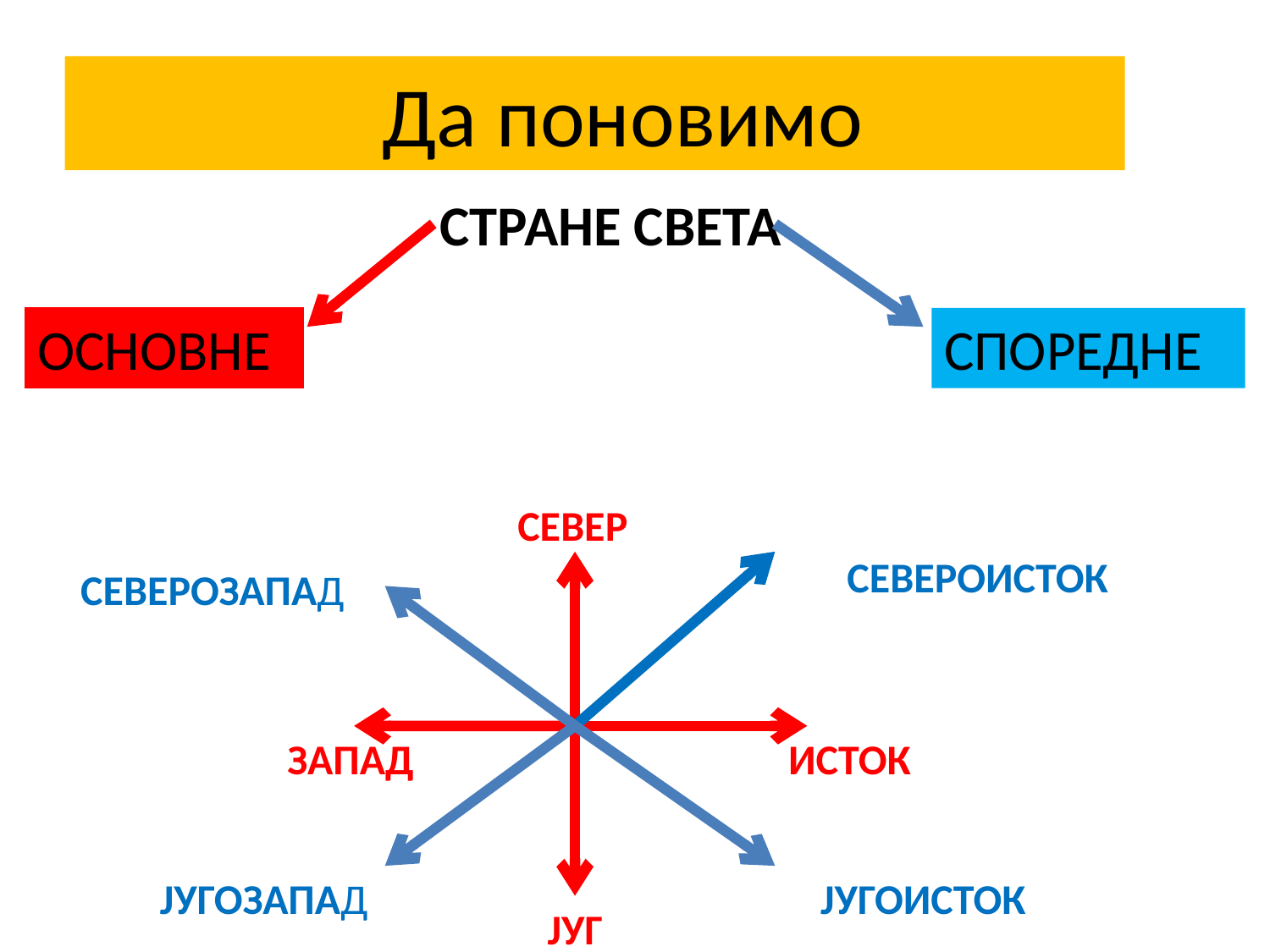

Да поновимо
       СТРАНЕ СВЕТА
ОСНОВНЕ
СПОРЕДНЕ
СЕВЕР
СЕВЕРОИСТОК
СЕВЕРОЗАПАД
ЗАПАД
ИСТОК
ЈУГОЗАПАД
ЈУГОИСТОК
ЈУГ